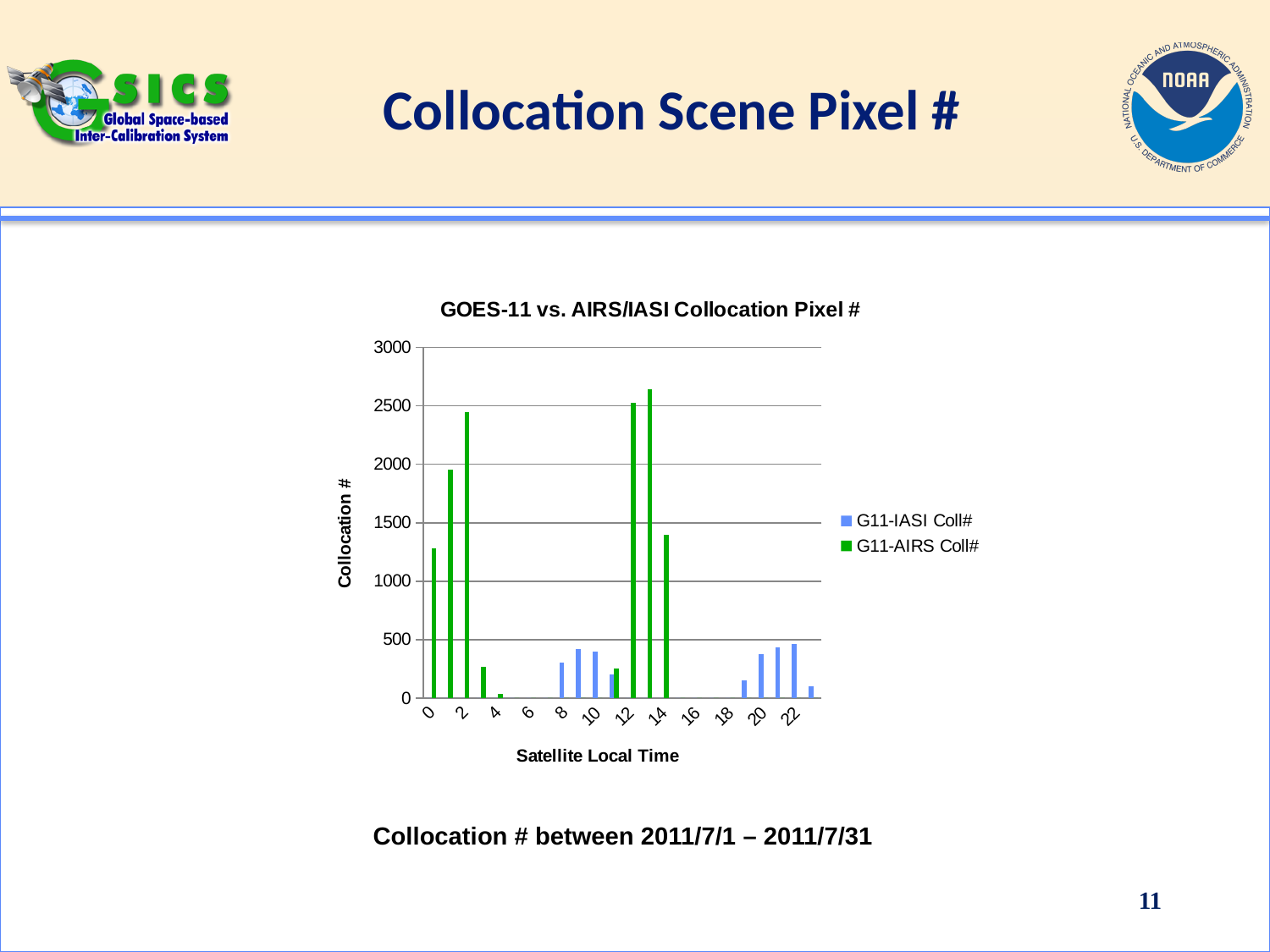

# Collocation Scene Pixel #

### Chart: GOES-11 vs. AIRS/IASI Collocation Pixel #

| Category | G11-IASI Coll# | G11-AIRS Coll# |
|---|---|---|
| 0 | 0.0 | 1281.0 |
| 1 | 0.0 | 1953.0 |
| 2 | 0.0 | 2449.0 |
| 3 | 0.0 | 268.0 |
| 4 | 0.0 | 33.0 |
| 5 | 0.0 | 0.0 |
| 6 | 0.0 | 0.0 |
| 7 | 0.0 | 0.0 |
| 8 | 306.0 | 0.0 |
| 9 | 420.0 | 0.0 |
| 10 | 400.0 | 0.0 |
| 11 | 200.0 | 254.0 |
| 12 | 0.0 | 2525.0 |
| 13 | 0.0 | 2645.0 |
| 14 | 0.0 | 1395.0 |
| 15 | 0.0 | 0.0 |
| 16 | 0.0 | 0.0 |
| 17 | 0.0 | 0.0 |
| 18 | 0.0 | 0.0 |
| 19 | 148.0 | 0.0 |
| 20 | 376.0 | 0.0 |
| 21 | 431.0 | 0.0 |
| 22 | 462.0 | 0.0 |
| 23 | 100.0 | 0.0 |
Collocation # between 2011/7/1 – 2011/7/31
11